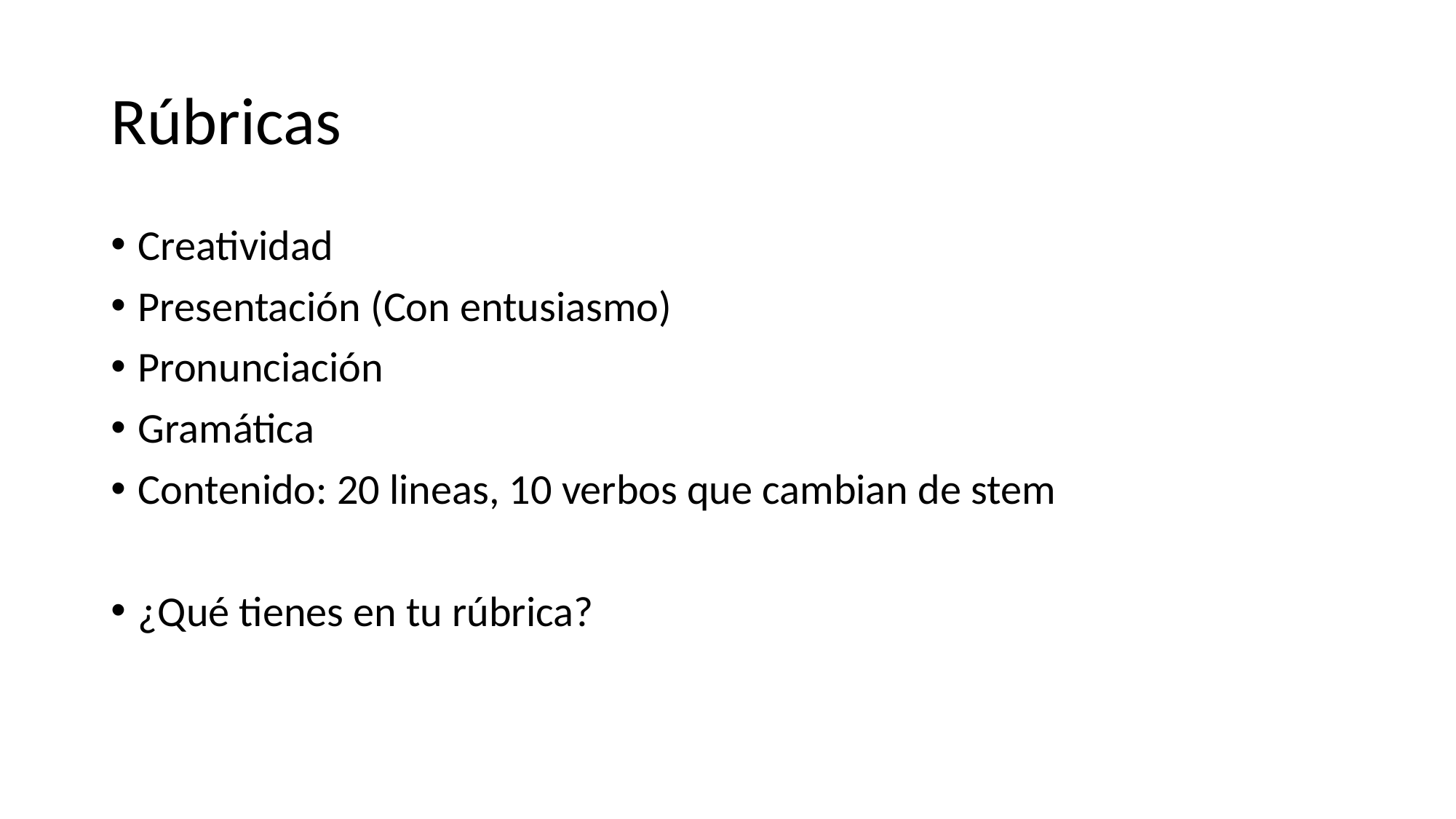

# Rúbricas
Creatividad
Presentación (Con entusiasmo)
Pronunciación
Gramática
Contenido: 20 lineas, 10 verbos que cambian de stem

¿Qué tienes en tu rúbrica?